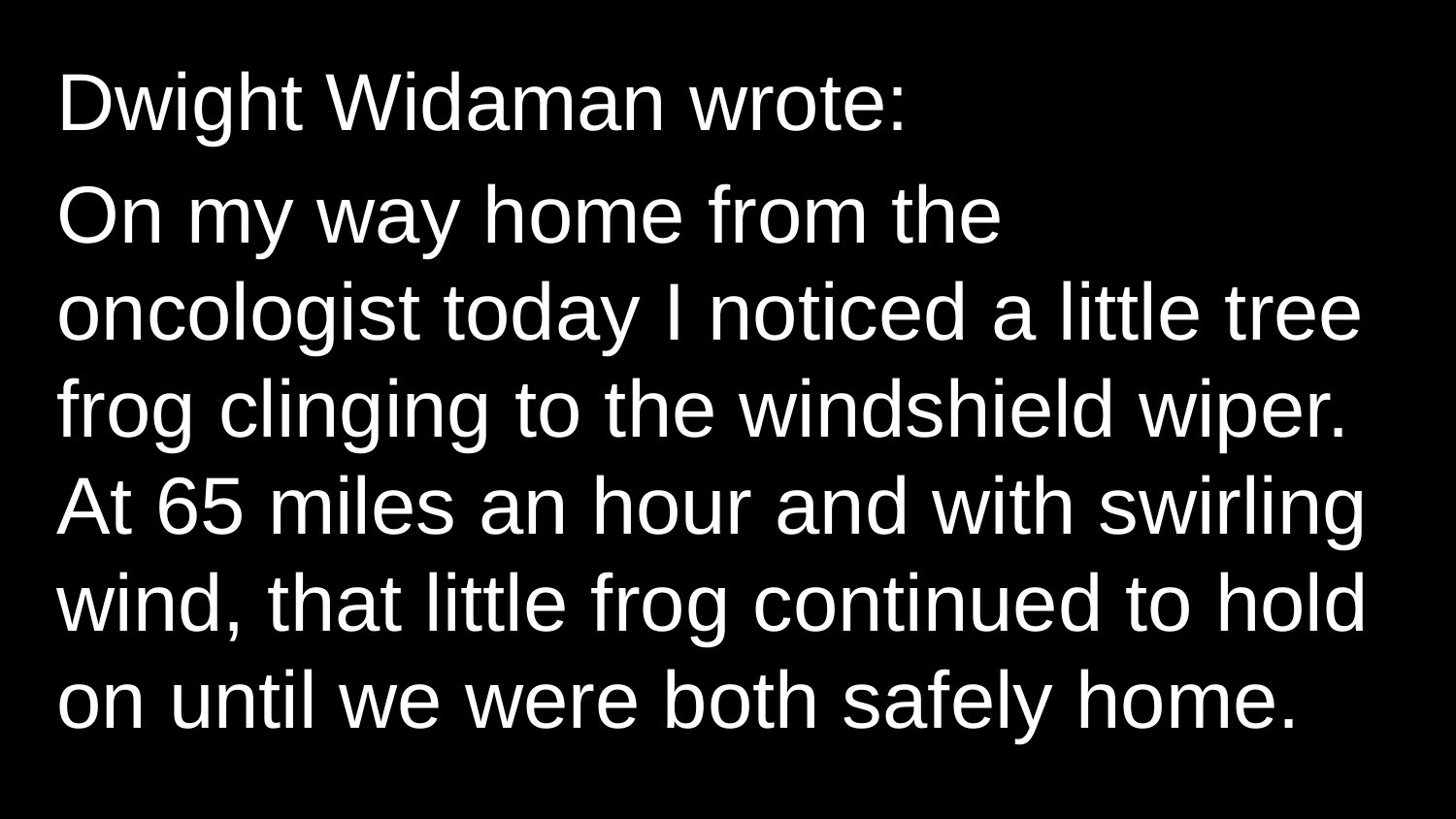

Dwight Widaman wrote:
On my way home from the oncologist today I noticed a little tree frog clinging to the windshield wiper. At 65 miles an hour and with swirling wind, that little frog continued to hold on until we were both safely home.